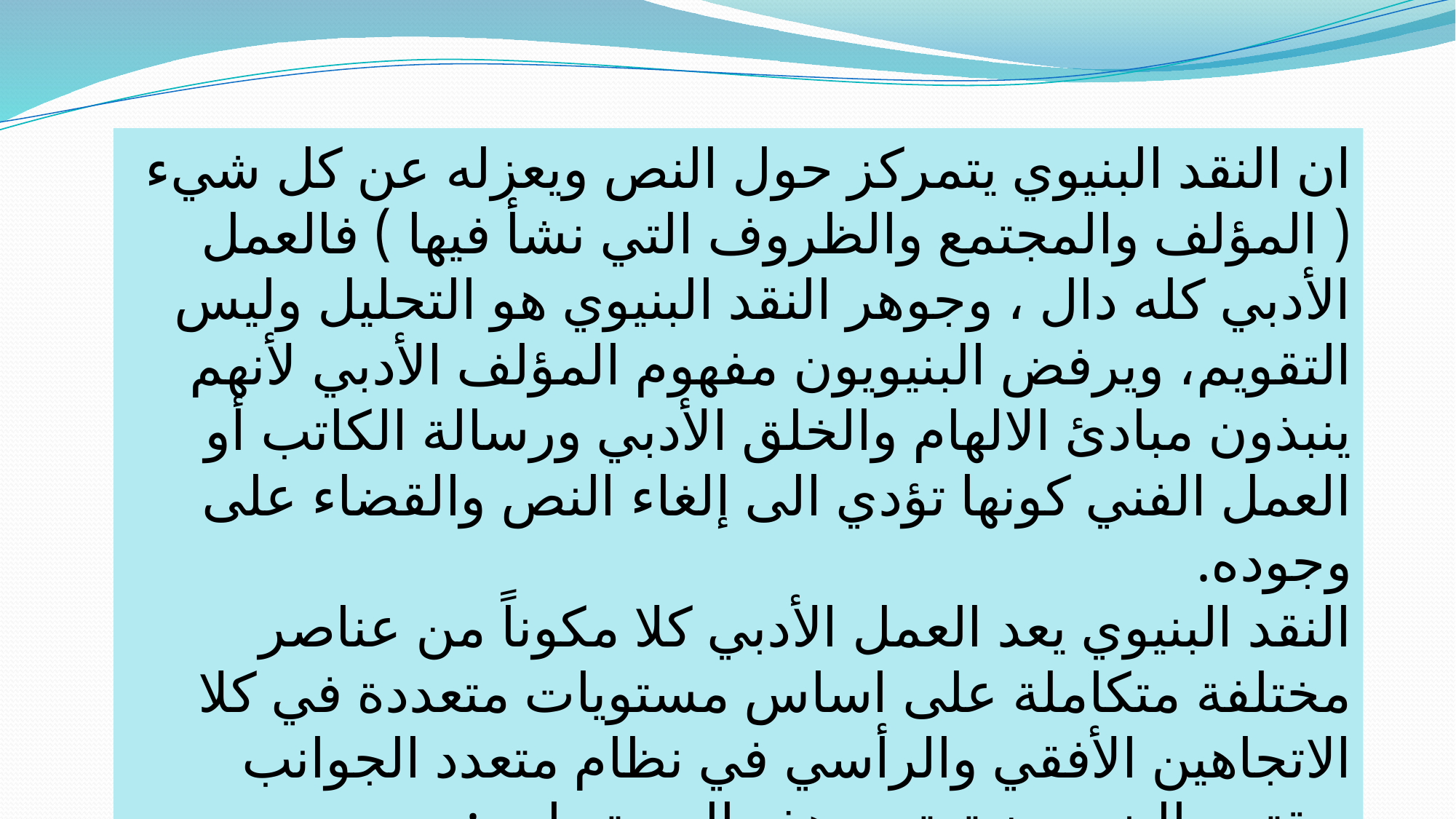

ان النقد البنيوي يتمركز حول النص ويعزله عن كل شيء ( المؤلف والمجتمع والظروف التي نشأ فيها ) فالعمل الأدبي كله دال ، وجوهر النقد البنيوي هو التحليل وليس التقويم، ويرفض البنيويون مفهوم المؤلف الأدبي لأنهم ينبذون مبادئ الالهام والخلق الأدبي ورسالة الكاتب أو العمل الفني كونها تؤدي الى إلغاء النص والقضاء على وجوده.
النقد البنيوي يعد العمل الأدبي كلا مكوناً من عناصر مختلفة متكاملة على اساس مستويات متعددة في كلا الاتجاهين الأفقي والرأسي في نظام متعدد الجوانب ويقترح البنيويون ترتيب هذه المستويات :